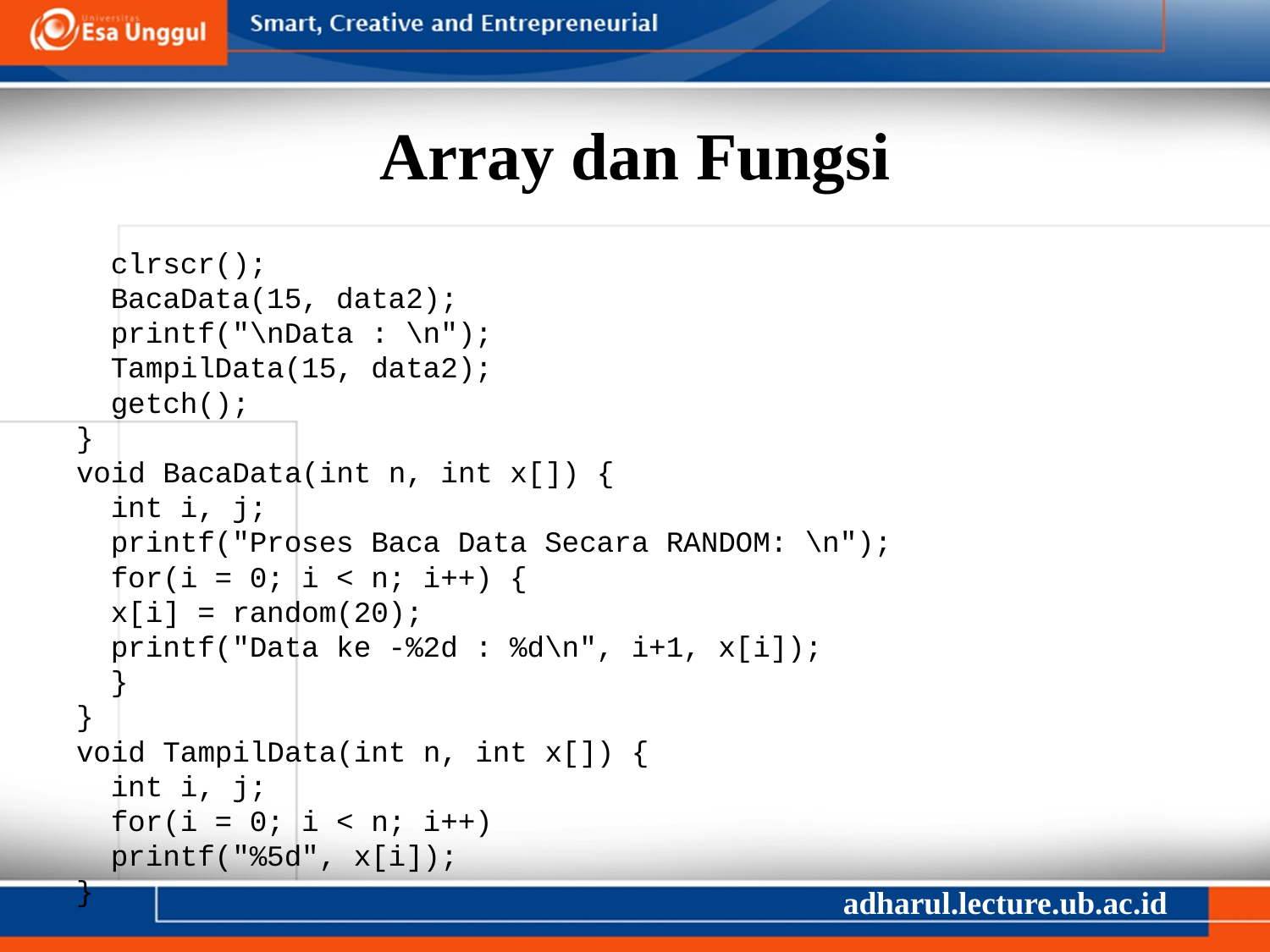

# Array dan Fungsi
	clrscr();
	BacaData(15, data2);
	printf("\nData : \n");
	TampilData(15, data2);
	getch();
}
void BacaData(int n, int x[]) {
	int i, j;
	printf("Proses Baca Data Secara RANDOM: \n");
	for(i = 0; i < n; i++) {
		x[i] = random(20);
		printf("Data ke -%2d : %d\n", i+1, x[i]);
	}
}
void TampilData(int n, int x[]) {
	int i, j;
	for(i = 0; i < n; i++)
	printf("%5d", x[i]);
}

adharul.lecture.ub.ac.id